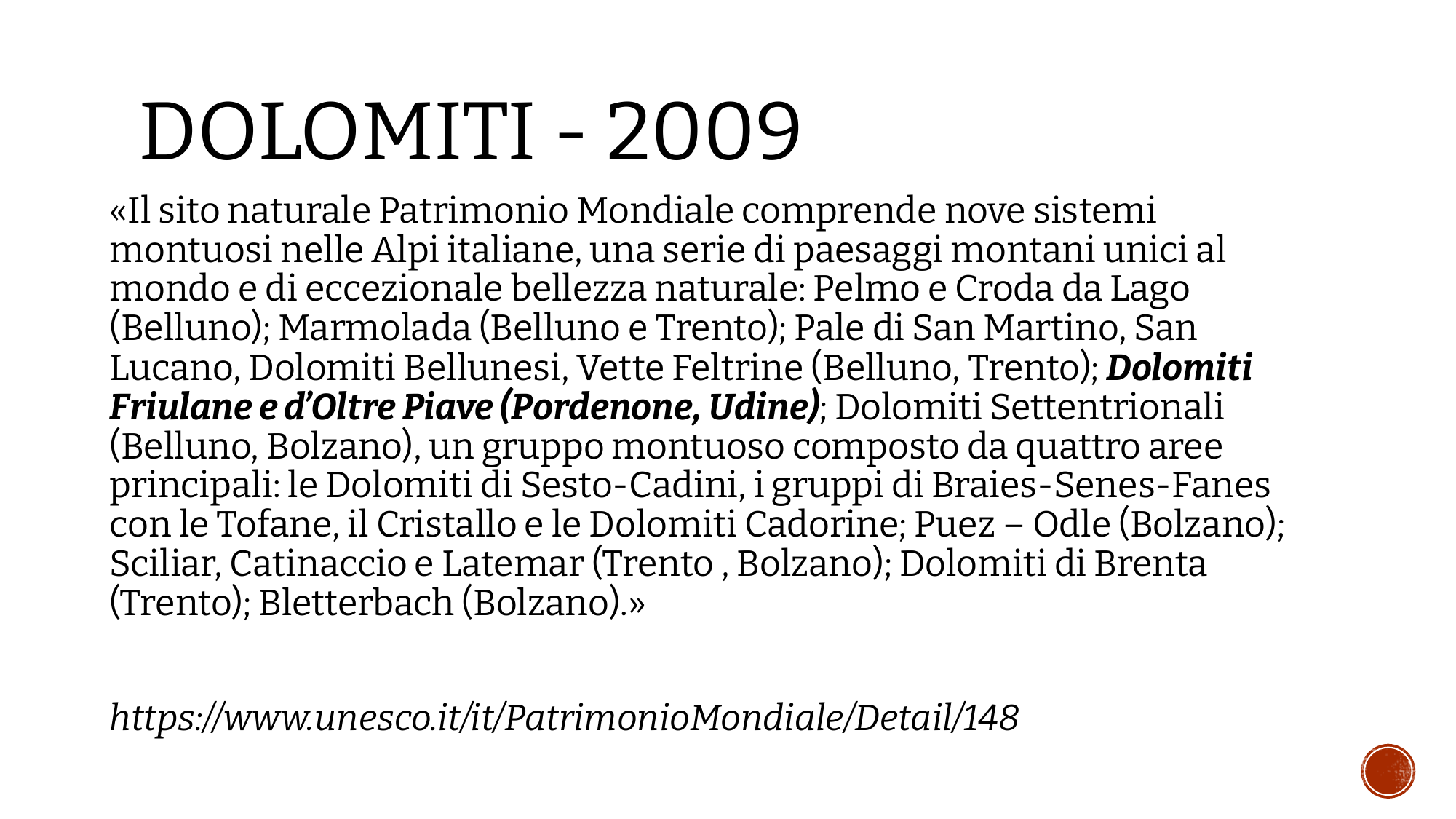

# DOLOMITI - 2009
«Il sito naturale Patrimonio Mondiale comprende nove sistemi montuosi nelle Alpi italiane, una serie di paesaggi montani unici al mondo e di eccezionale bellezza naturale: Pelmo e Croda da Lago (Belluno); Marmolada (Belluno e Trento); Pale di San Martino, San Lucano, Dolomiti Bellunesi, Vette Feltrine (Belluno, Trento); Dolomiti Friulane e d’Oltre Piave (Pordenone, Udine); Dolomiti Settentrionali (Belluno, Bolzano), un gruppo montuoso composto da quattro aree principali: le Dolomiti di Sesto-Cadini, i gruppi di Braies-Senes-Fanes con le Tofane, il Cristallo e le Dolomiti Cadorine; Puez – Odle (Bolzano); Sciliar, Catinaccio e Latemar (Trento , Bolzano); Dolomiti di Brenta (Trento); Bletterbach (Bolzano).»

https://www.unesco.it/it/PatrimonioMondiale/Detail/148